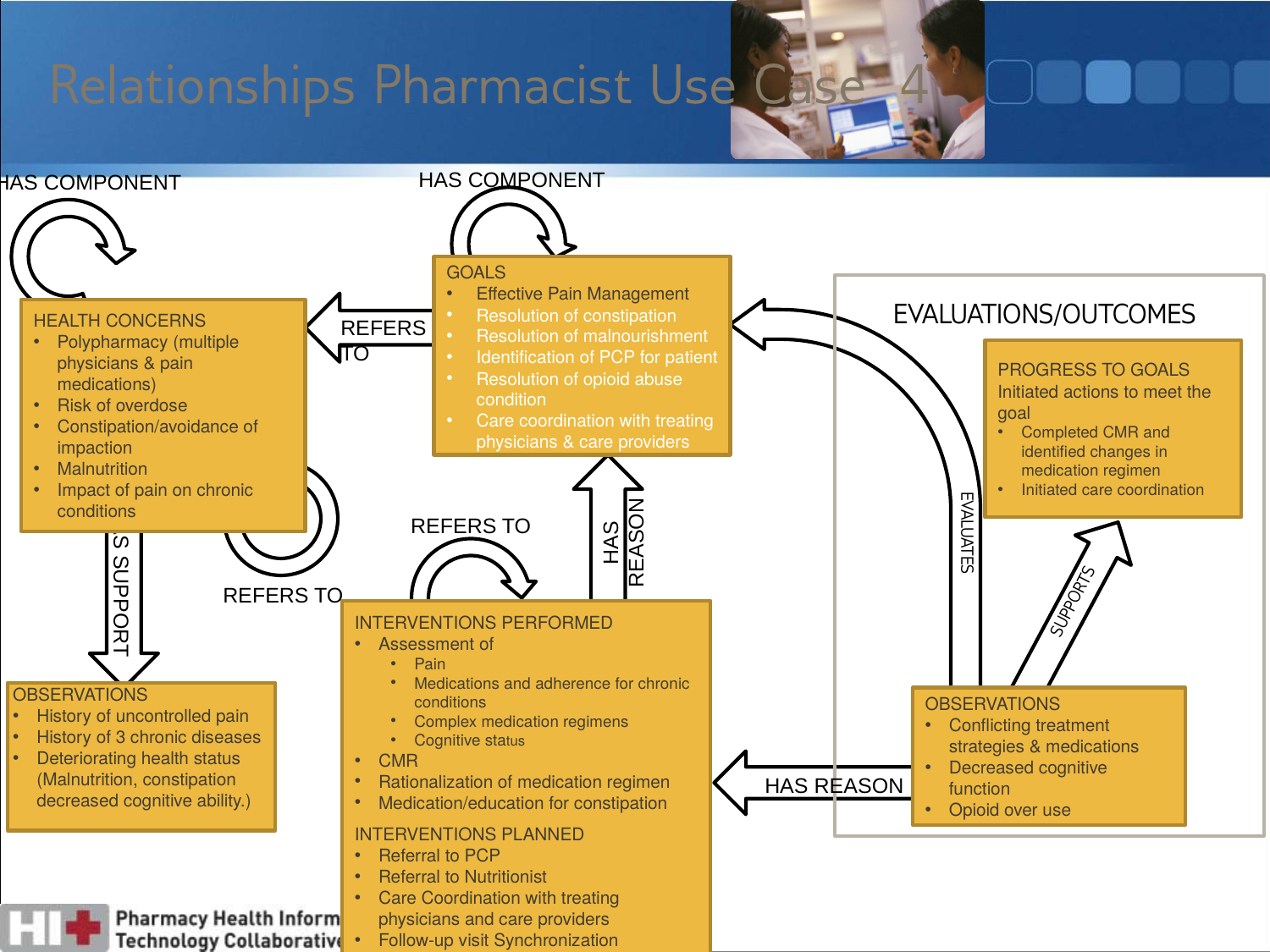

Relationships Pharmacist Use Case  4
HAS COMPONENT
HAS COMPONENT

GOALS
Effective Pain Management
Resolution of constipation
Resolution of malnourishment
Identification of PCP for patient
Resolution of opioid abuse condition
Care coordination with treating physicians & care providers

EVALUATIONS/OUTCOMES

HEALTH CONCERNS
Polypharmacy (multiple physicians & pain medications)
Risk of overdose
Constipation/avoidance of impaction
Malnutrition
Impact of pain on chronic conditions

REFERS TO
PROGRESS TO GOALS
Initiated actions to meet the goal
Completed CMR and identified changes in medication regimen
Initiated care coordination

HAS REASON
REFERS TO
EVALUATES

HAS SUPPORT
REFERS TO

SUPPORTS

Interventions PERFORMED
Assessment of
Pain
Medications and adherence for chronic conditions
Complex medication regimens
Cognitive status
CMR
Rationalization of medication regimen
Medication/education for constipation
Interventions PLANNED
Referral to PCP
Referral to Nutritionist
Care Coordination with treating physicians and care providers
Follow-up visit Synchronization

OBSERVATIONS
History of uncontrolled pain
History of 3 chronic diseases
Deteriorating health status (Malnutrition, constipation decreased cognitive ability.)

OBSERVATIONS
Conflicting treatment strategies & medications
Decreased cognitive function
Opioid over use

HAS REASON